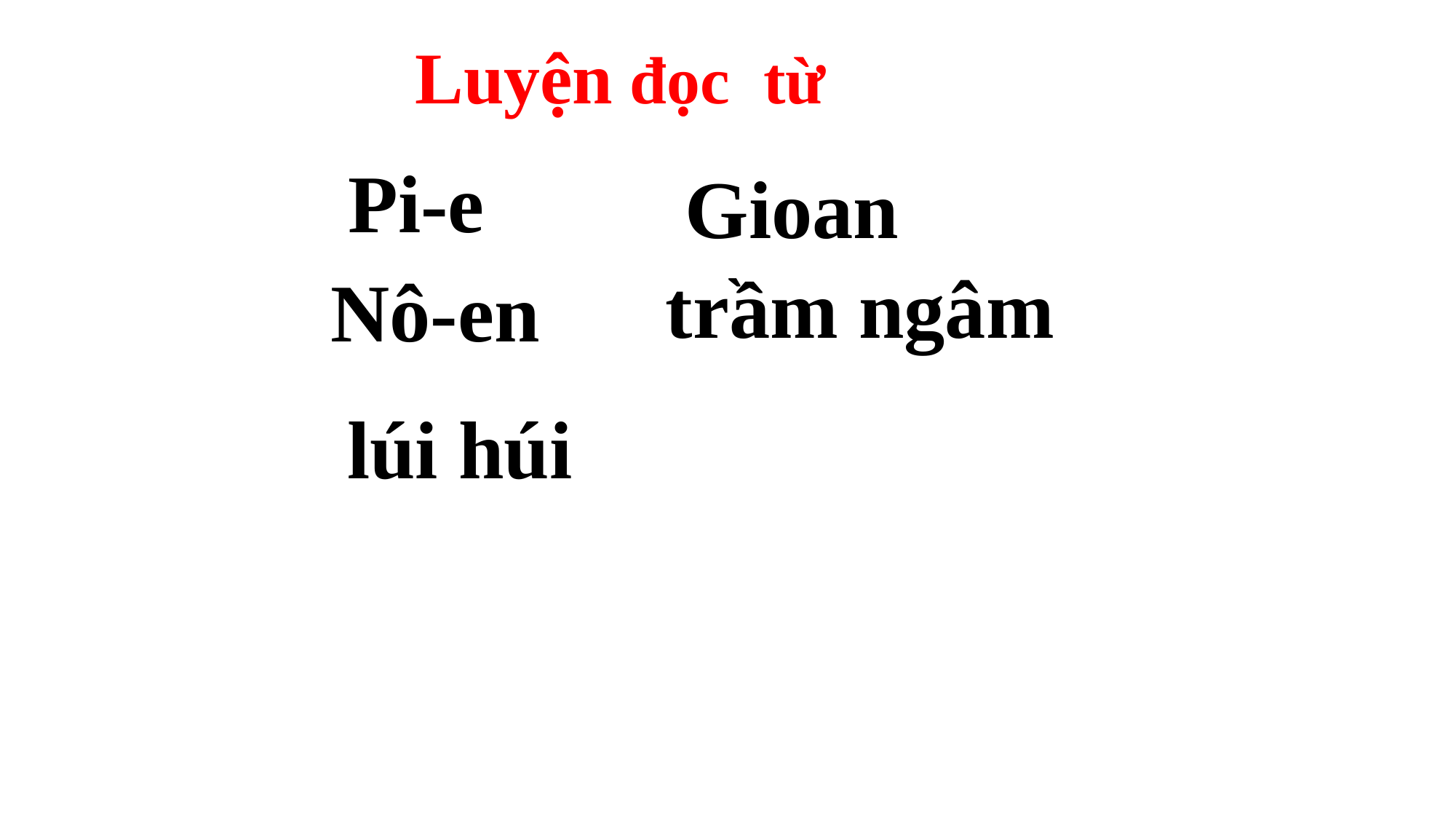

Luyện đọc  từ
Pi-e
Gioan
trầm ngâm
Nô-en
lúi húi